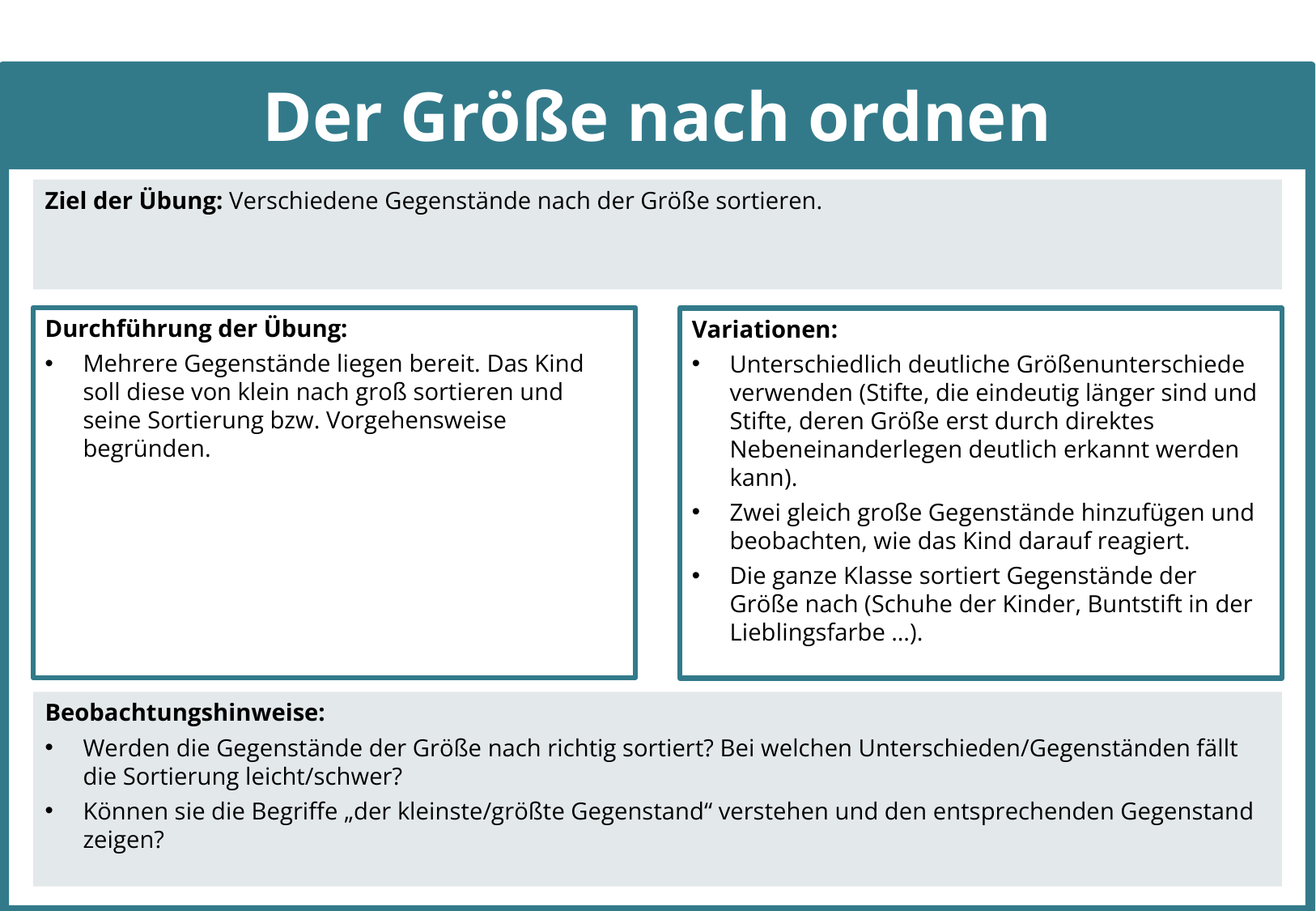

# Der Größe nach ordnen
Ziel der Übung: Verschiedene Gegenstände nach der Größe sortieren.
Durchführung der Übung:
Mehrere Gegenstände liegen bereit. Das Kind soll diese von klein nach groß sortieren und seine Sortierung bzw. Vorgehensweise begründen.
Variationen:
Unterschiedlich deutliche Größenunterschiede verwenden (Stifte, die eindeutig länger sind und Stifte, deren Größe erst durch direktes Nebeneinanderlegen deutlich erkannt werden kann).
Zwei gleich große Gegenstände hinzufügen und beobachten, wie das Kind darauf reagiert.
Die ganze Klasse sortiert Gegenstände der Größe nach (Schuhe der Kinder, Buntstift in der Lieblingsfarbe …).
Beobachtungshinweise:
Werden die Gegenstände der Größe nach richtig sortiert? Bei welchen Unterschieden/Gegenständen fällt die Sortierung leicht/schwer?
Können sie die Begriffe „der kleinste/größte Gegenstand“ verstehen und den entsprechenden Gegenstand zeigen?